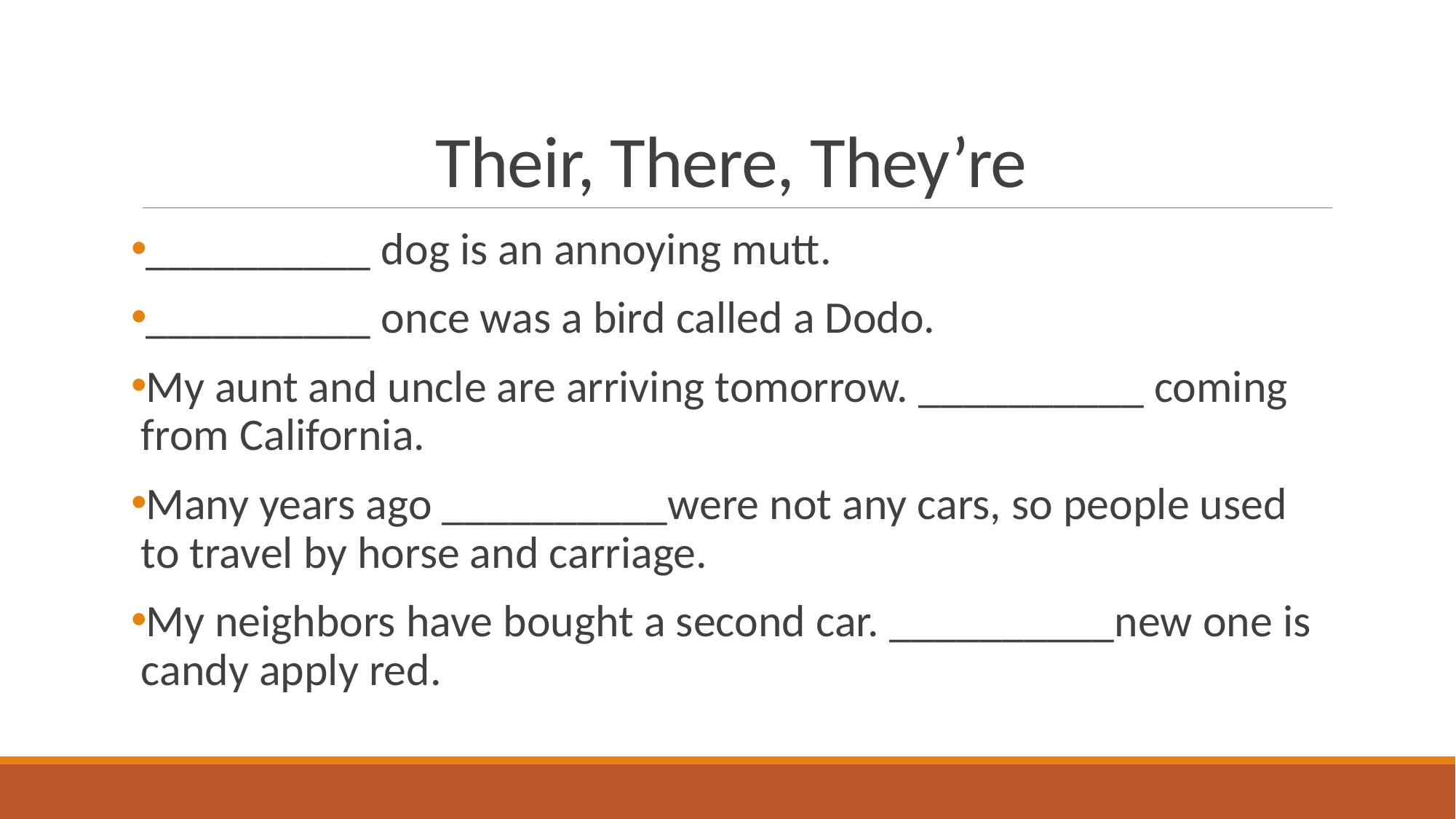

# Their, There, They’re
__________ dog is an annoying mutt.
__________ once was a bird called a Dodo.
My aunt and uncle are arriving tomorrow. __________ coming from California.
Many years ago __________were not any cars, so people used to travel by horse and carriage.
My neighbors have bought a second car. __________new one is candy apply red.